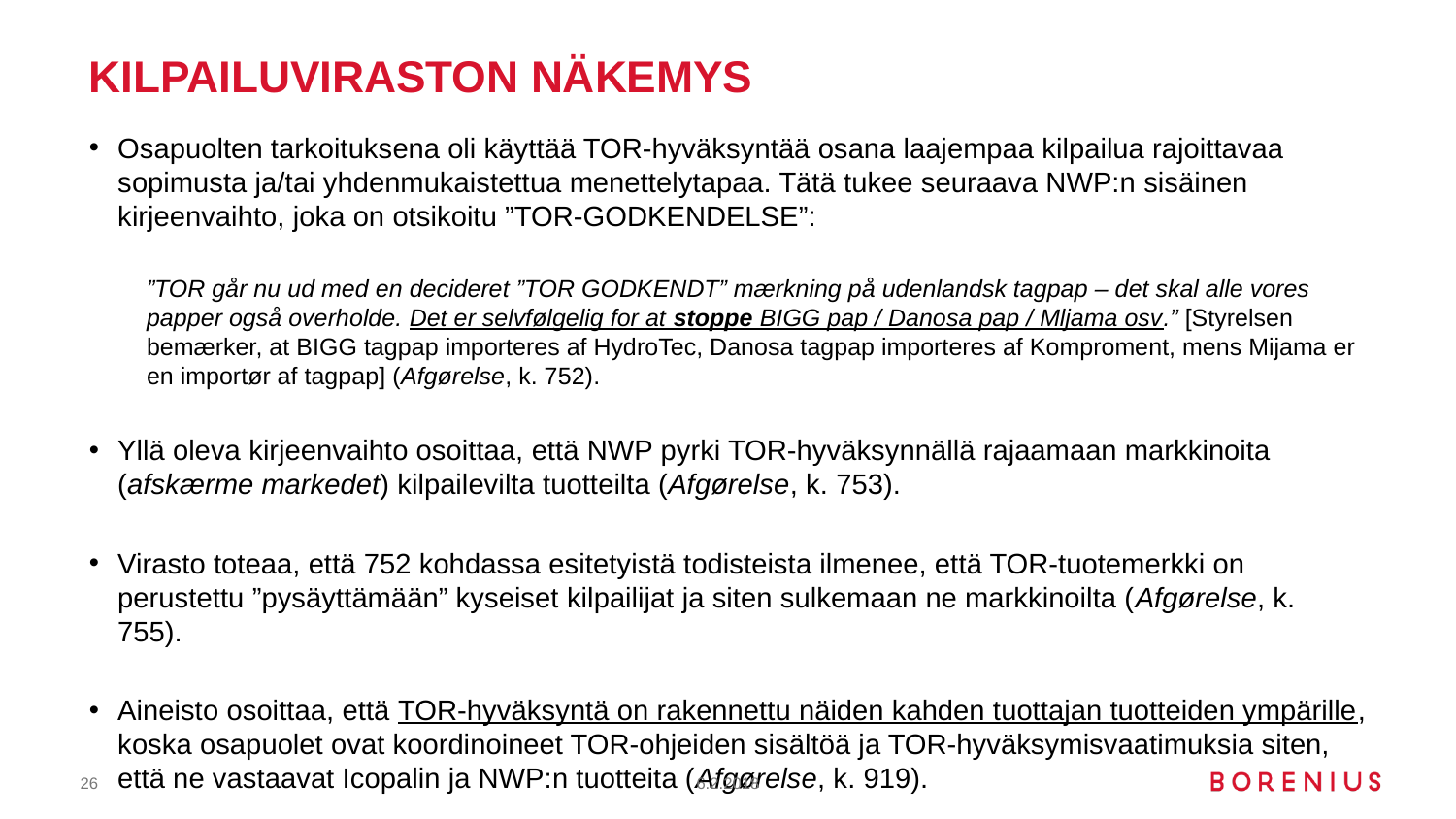

# kilpailuViraston näkemys
Osapuolten tarkoituksena oli käyttää TOR-hyväksyntää osana laajempaa kilpailua rajoittavaa sopimusta ja/tai yhdenmukaistettua menettelytapaa. Tätä tukee seuraava NWP:n sisäinen kirjeenvaihto, joka on otsikoitu ”TOR-GODKENDELSE”:

”TOR går nu ud med en decideret ”TOR GODKENDT” mærkning på udenlandsk tagpap – det skal alle vores papper også overholde. Det er selvfølgelig for at stoppe BIGG pap / Danosa pap / Mljama osv.” [Styrelsen bemærker, at BIGG tagpap importeres af HydroTec, Danosa tagpap importeres af Komproment, mens Mijama er en importør af tagpap] (Afgørelse, k. 752).

Yllä oleva kirjeenvaihto osoittaa, että NWP pyrki TOR-hyväksynnällä rajaamaan markkinoita (afskӕrme markedet) kilpailevilta tuotteilta (Afgørelse, k. 753).

Virasto toteaa, että 752 kohdassa esitetyistä todisteista ilmenee, että TOR-tuotemerkki on perustettu ”pysäyttämään” kyseiset kilpailijat ja siten sulkemaan ne markkinoilta (Afgørelse, k. 755).

Aineisto osoittaa, että TOR-hyväksyntä on rakennettu näiden kahden tuottajan tuotteiden ympärille, koska osapuolet ovat koordinoineet TOR-ohjeiden sisältöä ja TOR-hyväksymisvaatimuksia siten, että ne vastaavat Icopalin ja NWP:n tuotteita (Afgørelse, k. 919).

26
6.2.2018